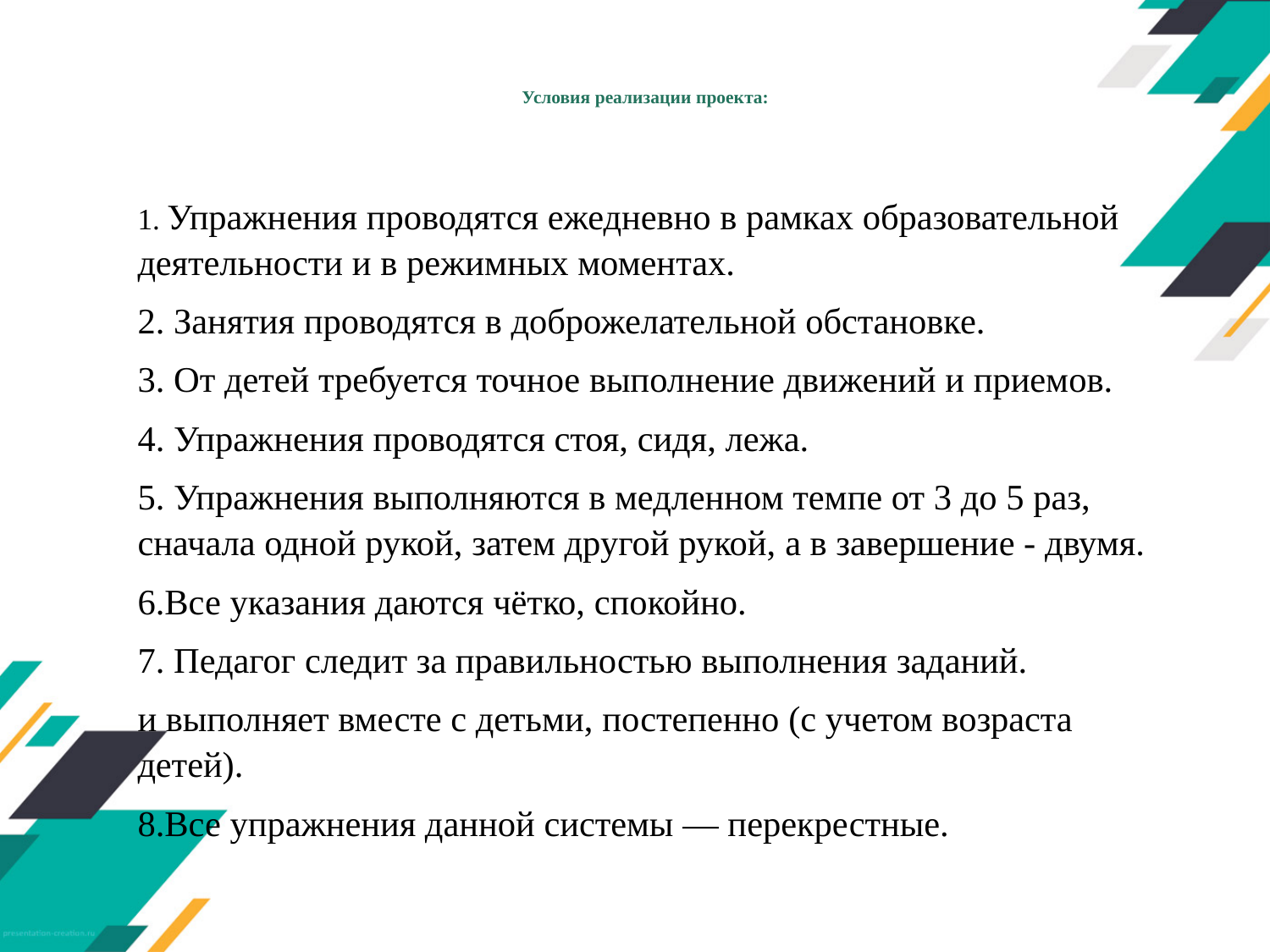

# Условия реализации проекта:

1. Упражнения проводятся ежедневно в рамках образовательной деятельности и в режимных моментах.
2. Занятия проводятся в доброжелательной обстановке.
3. От детей требуется точное выполнение движений и приемов.
4. Упражнения проводятся стоя, сидя, лежа.
5. Упражнения выполняются в медленном темпе от 3 до 5 раз, сначала одной рукой, затем другой рукой, а в завершение - двумя.
6.Все указания даются чётко, спокойно.
7. Педагог следит за правильностью выполнения заданий.
и выполняет вместе с детьми, постепенно (с учетом возраста детей).
8.Все упражнения данной системы — перекрестные.